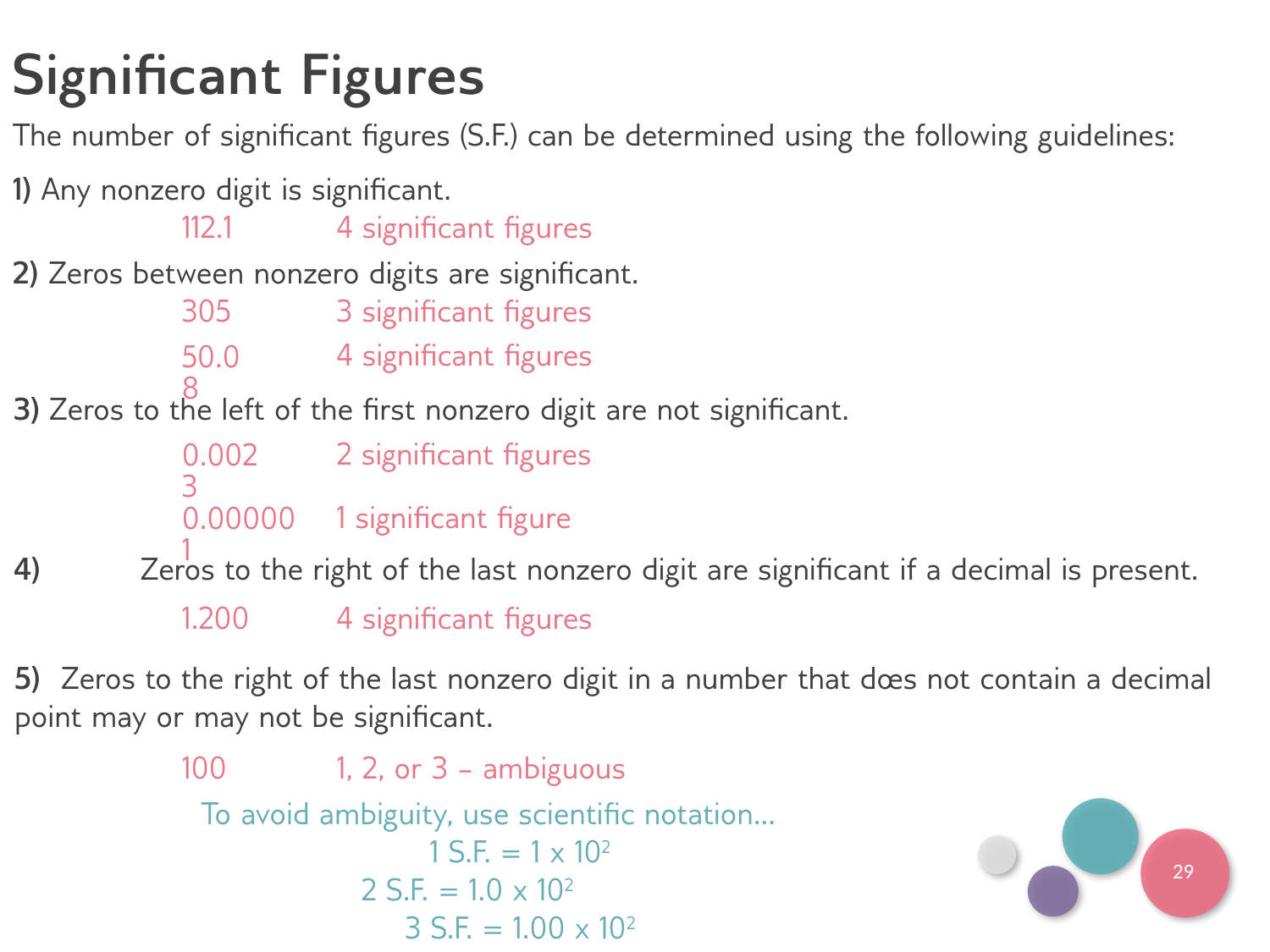

Significant Figures
The number of significant figures (S.F.) can be determined using the following guidelines:
1) Any nonzero digit is significant.
112.1
4 significant figures
2) Zeros between nonzero digits are significant.
305
3 significant figures
4 significant figures
50.08
3) Zeros to the left of the first nonzero digit are not significant.
2 significant figures
0.0023
1 significant figure
0.000001
4)	Zeros to the right of the last nonzero digit are significant if a decimal is present.
1.200
4 significant figures
5)  Zeros to the right of the last nonzero digit in a number that does not contain a decimal point may or may not be significant.
100
1, 2, or 3 – ambiguous
To avoid ambiguity, use scientific notation…
1 S.F. = 1 x 102
2 S.F. = 1.0 x 102
3 S.F. = 1.00 x 102

29